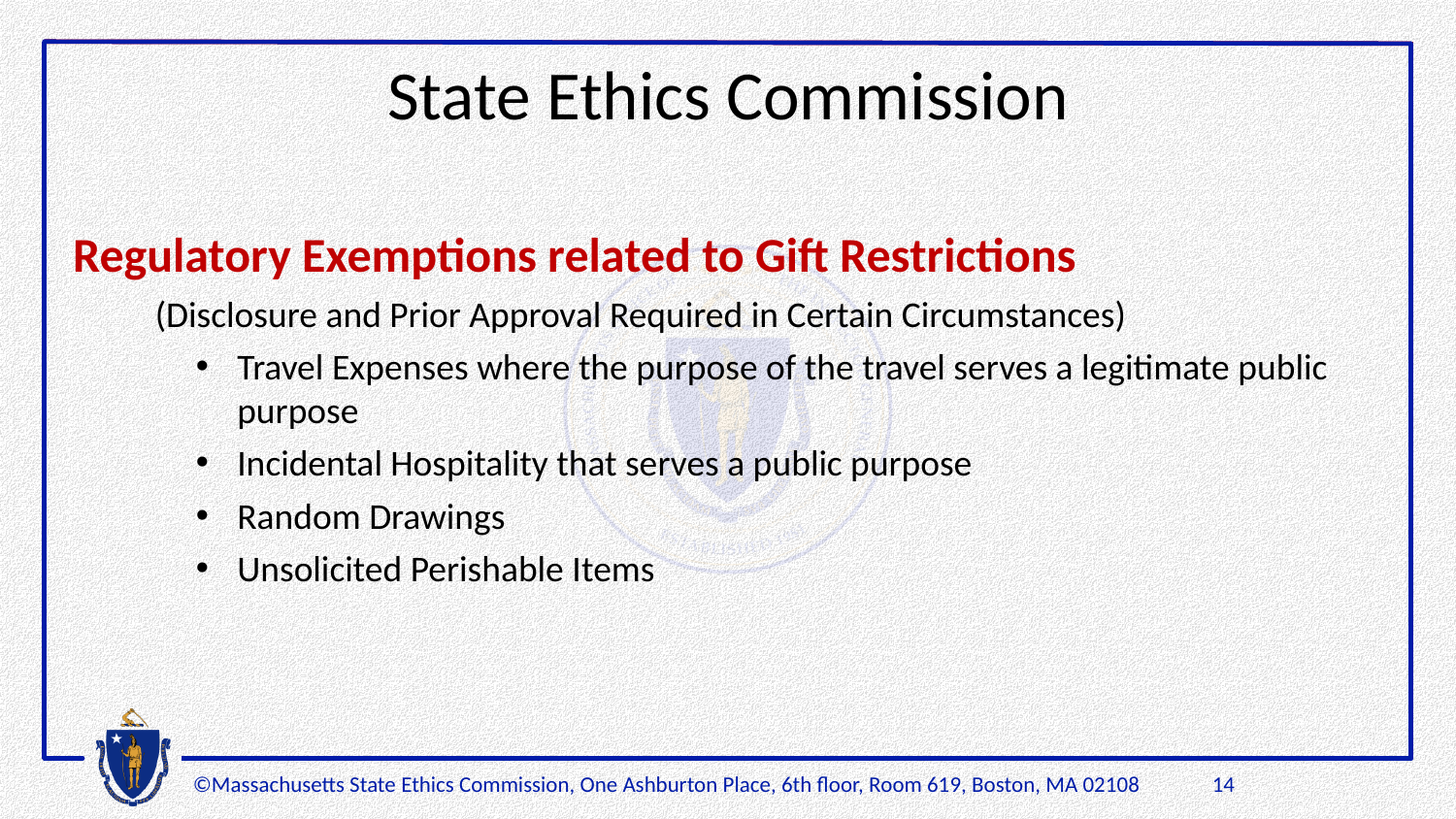

# State Ethics Commission
Regulatory Exemptions related to Gift Restrictions
(Disclosure and Prior Approval Required in Certain Circumstances)
Travel Expenses where the purpose of the travel serves a legitimate public purpose
Incidental Hospitality that serves a public purpose
Random Drawings
Unsolicited Perishable Items